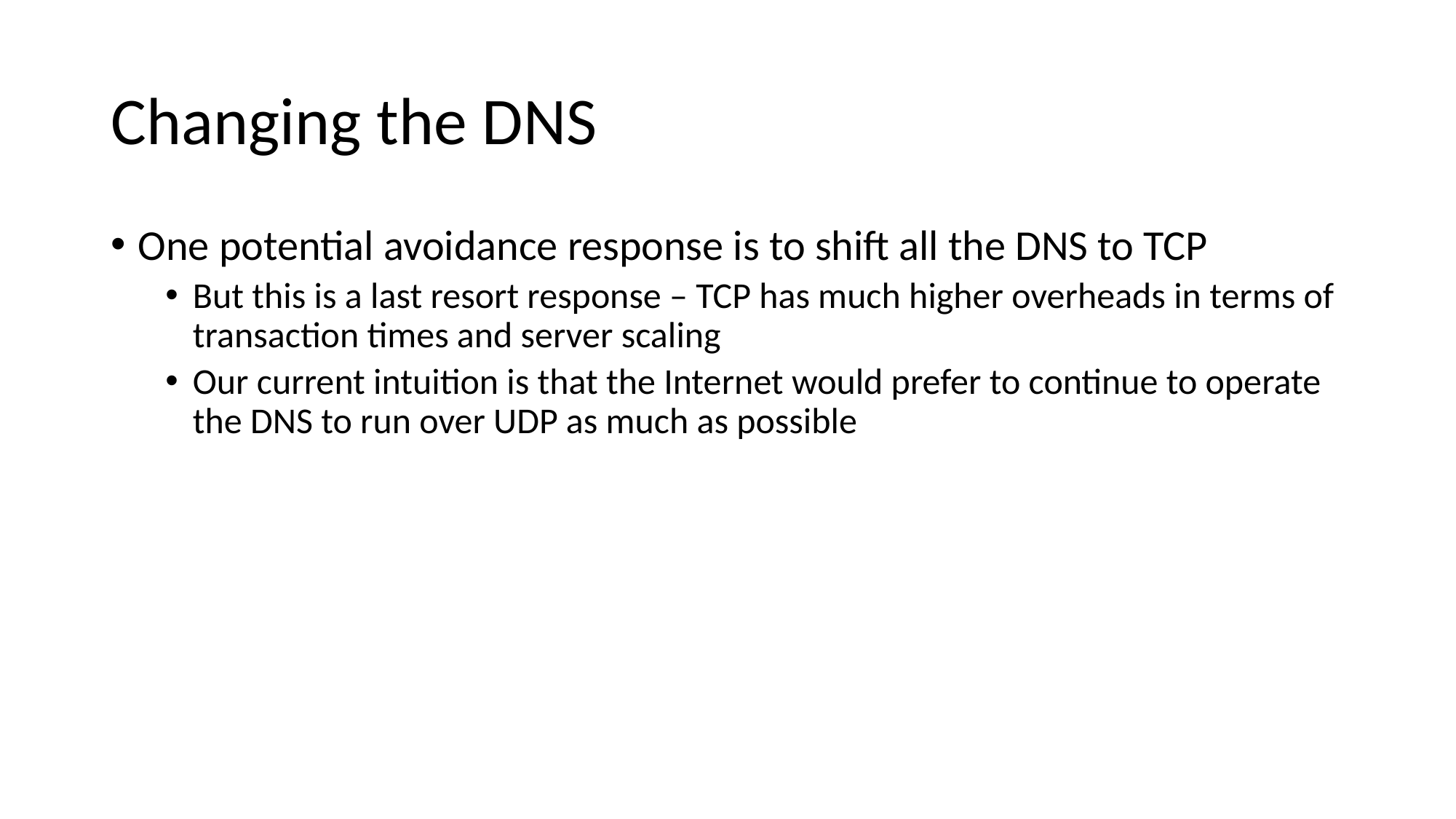

# Changing the DNS
One potential avoidance response is to shift all the DNS to TCP
But this is a last resort response – TCP has much higher overheads in terms of transaction times and server scaling
Our current intuition is that the Internet would prefer to continue to operate the DNS to run over UDP as much as possible